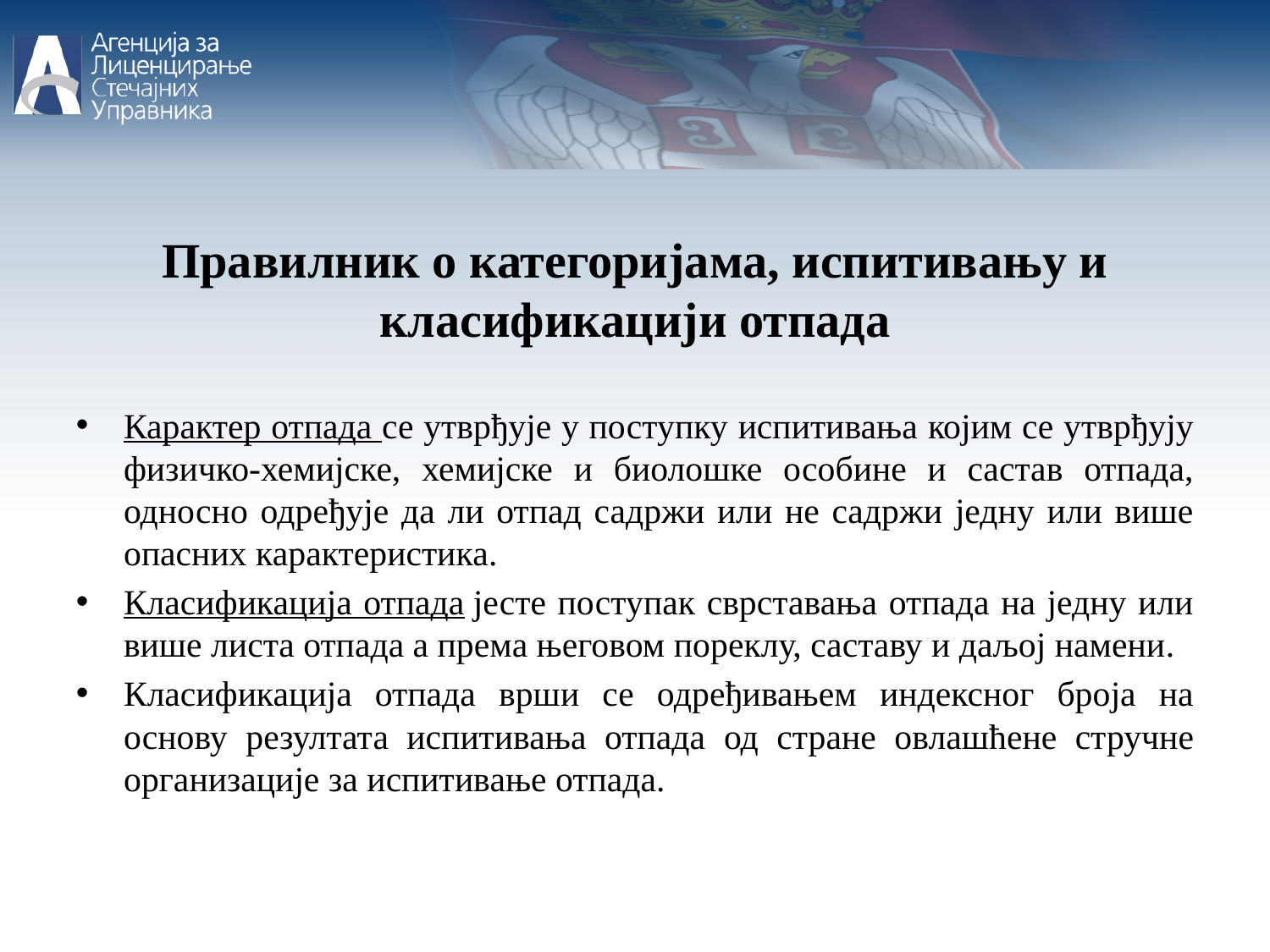

Правилник о категоријама, испитивању и класификацији отпада

Карактер отпада се утврђује у поступку испитивања којим се утврђују физичко-хемијске, хемијске и биолошке особине и састав отпада, односно одређује да ли отпад садржи или не садржи једну или више опасних карактеристика.
Класификација отпада јесте поступак сврставања отпада на једну или више листа отпада а према његовом пореклу, саставу и даљој намени.
Класификација отпада врши се одређивањем индексног броја на основу резултата испитивања отпада од стране овлашћене стручне организације за испитивање отпада.